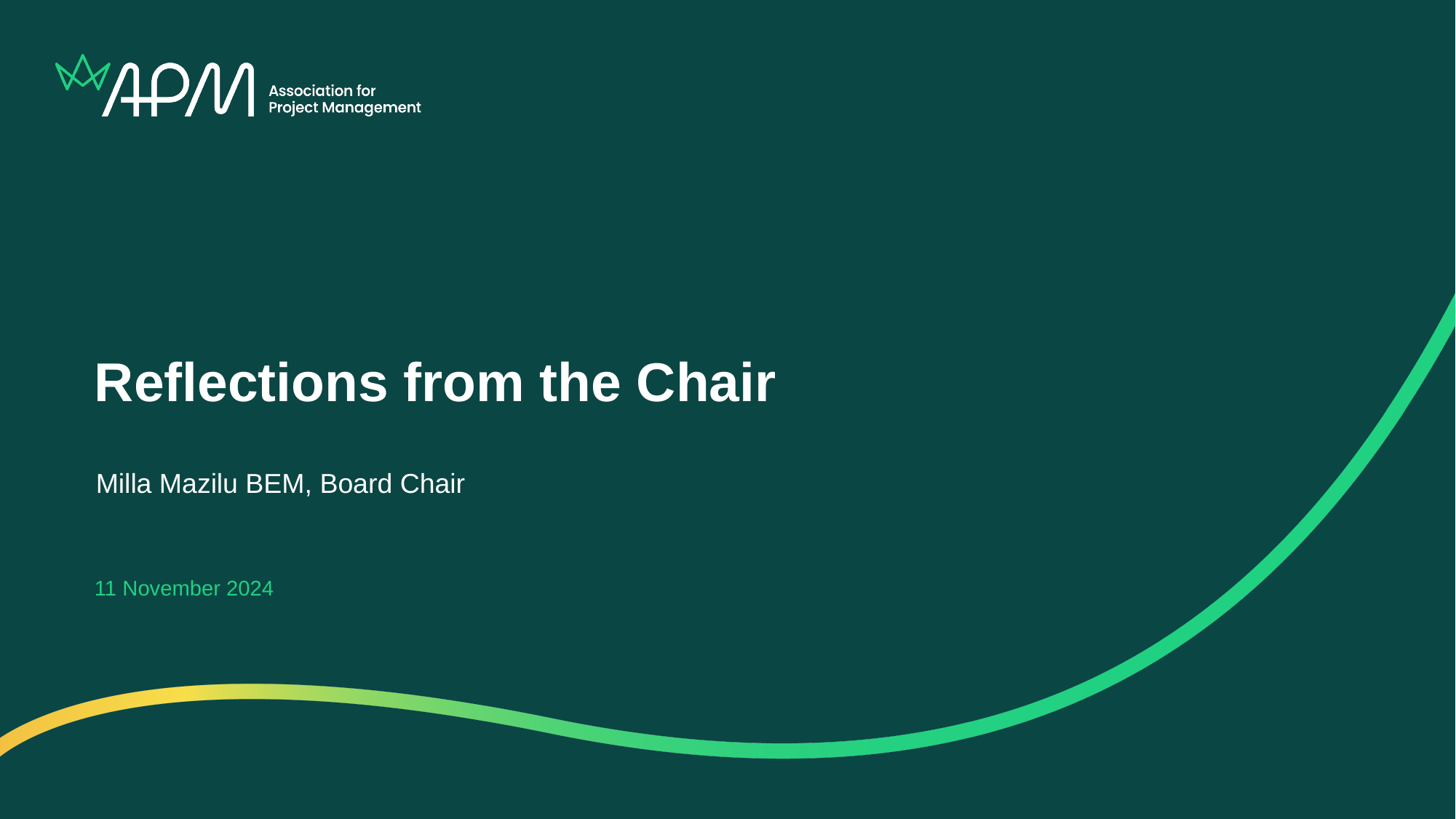

# Reflections from the Chair
Milla Mazilu BEM, Board Chair
11 November 2024